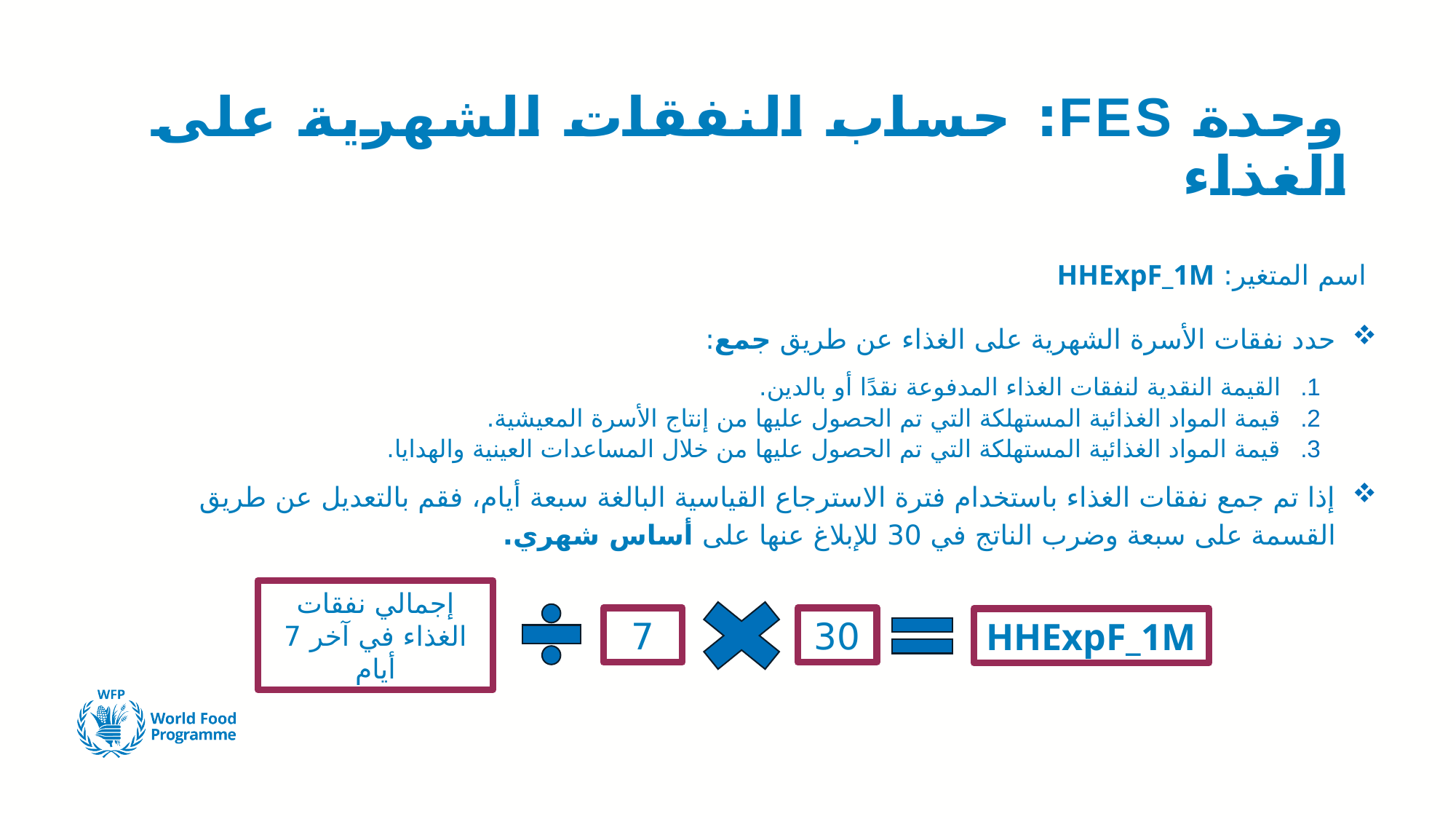

# وحدة FES: حساب النفقات الشهرية على الغذاء
اسم المتغير: HHExpF_1M
حدد نفقات الأسرة الشهرية على الغذاء عن طريق جمع:
القيمة النقدية لنفقات الغذاء المدفوعة نقدًا أو بالدين.
قيمة المواد الغذائية المستهلكة التي تم الحصول عليها من إنتاج الأسرة المعيشية.
قيمة المواد الغذائية المستهلكة التي تم الحصول عليها من خلال المساعدات العينية والهدايا.
إذا تم جمع نفقات الغذاء باستخدام فترة الاسترجاع القياسية البالغة سبعة أيام، فقم بالتعديل عن طريق القسمة على سبعة وضرب الناتج في 30 للإبلاغ عنها على أساس شهري.
إجمالي نفقات الغذاء في آخر 7 أيام

7
30
HHExpF_1M